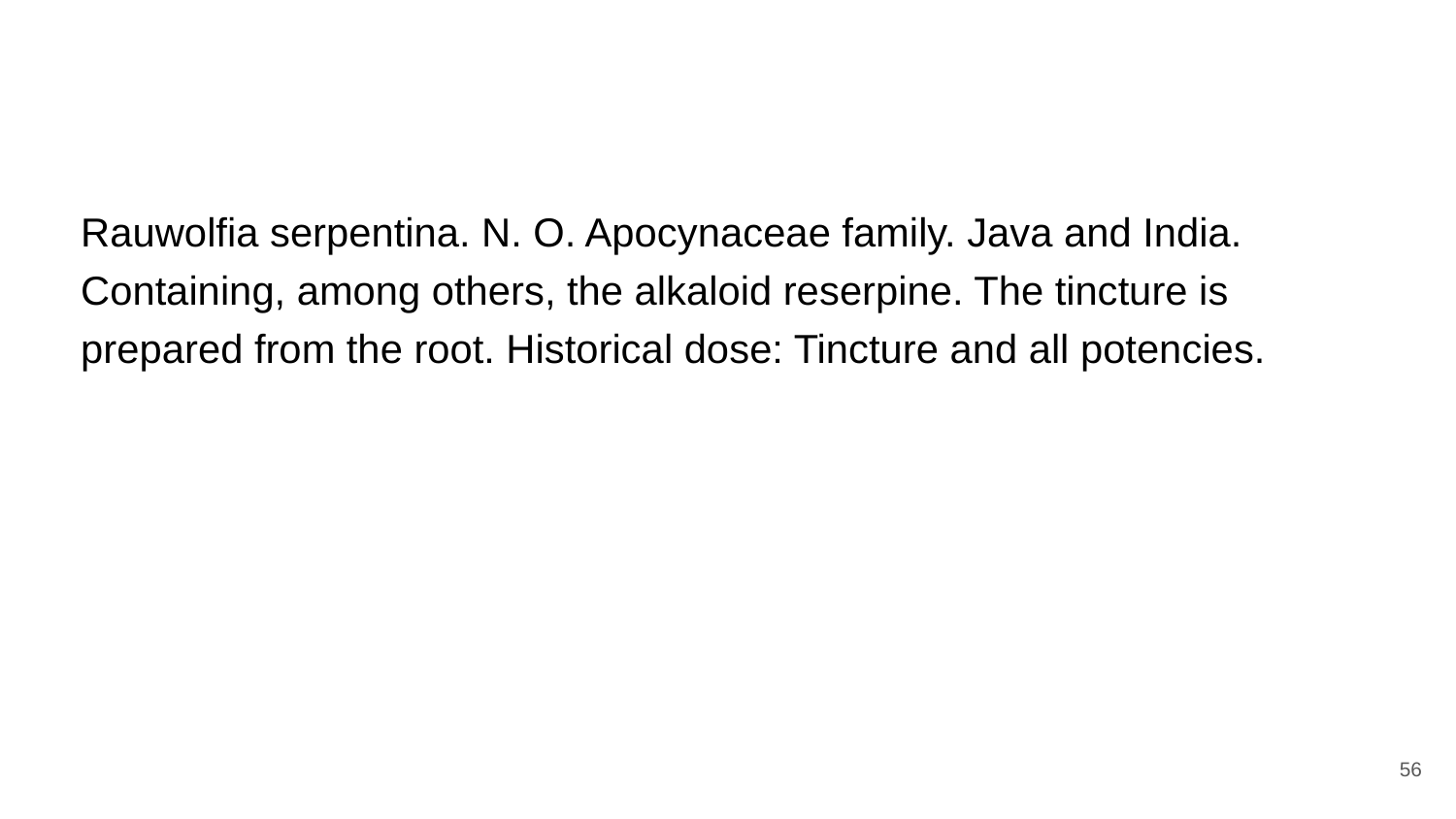

Rauwolfia serpentina. N. O. Apocynaceae family. Java and India. Containing, among others, the alkaloid reserpine. The tincture is prepared from the root. Historical dose: Tincture and all potencies.

56